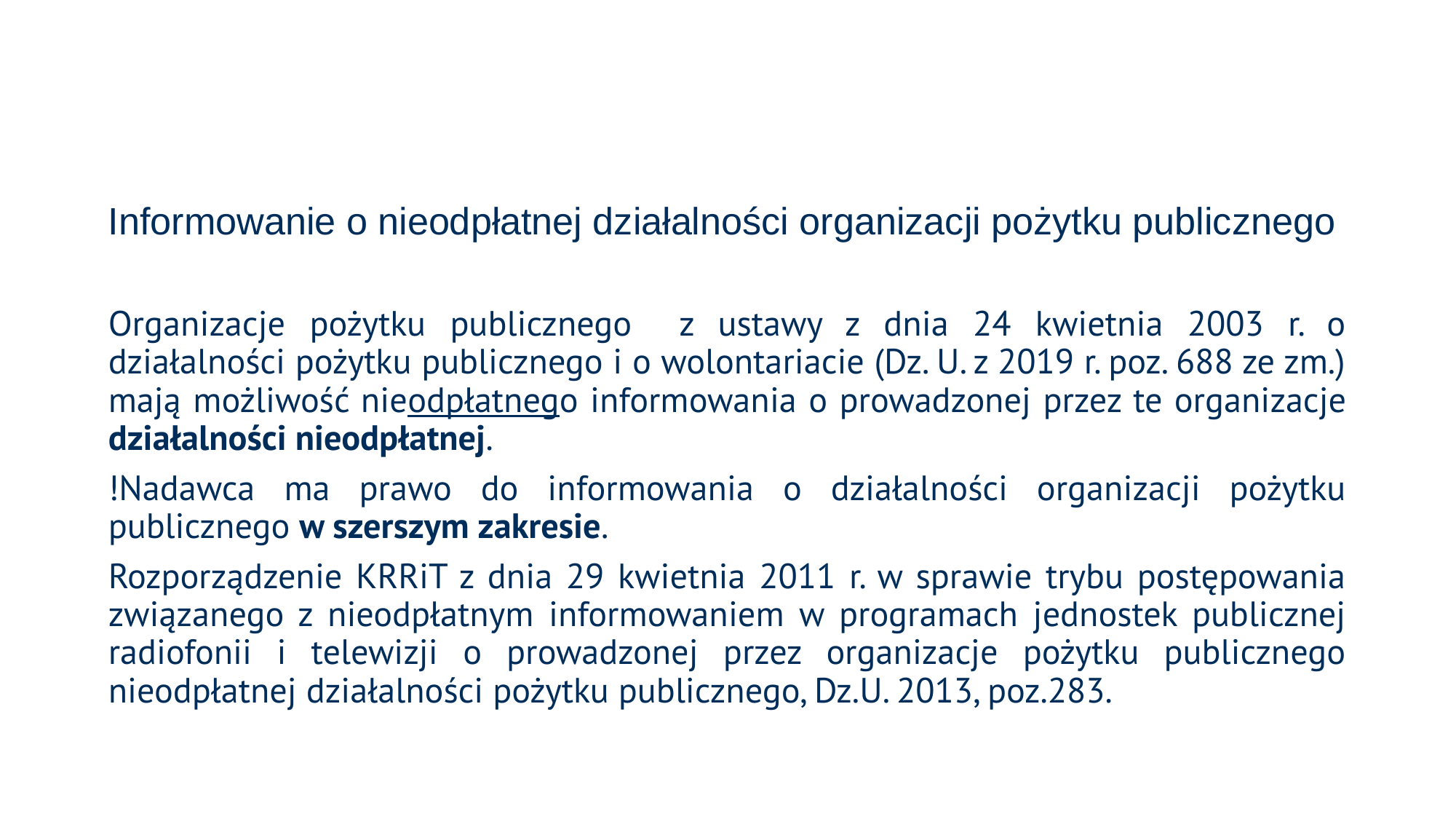

# Informowanie o nieodpłatnej działalności organizacji pożytku publicznego
Organizacje pożytku publicznego  z ustawy z dnia 24 kwietnia 2003 r. o działalności pożytku publicznego i o wolontariacie (Dz. U. z 2019 r. poz. 688 ze zm.) mają możliwość nieodpłatnego informowania o prowadzonej przez te organizacje działalności nieodpłatnej.
!Nadawca ma prawo do informowania o działalności organizacji pożytku publicznego w szerszym zakresie.
Rozporządzenie KRRiT z dnia 29 kwietnia 2011 r. w sprawie trybu postępowania związanego z nieodpłatnym informowaniem w programach jednostek publicznej radiofonii i telewizji o prowadzonej przez organizacje pożytku publicznego nieodpłatnej działalności pożytku publicznego, Dz.U. 2013, poz.283.